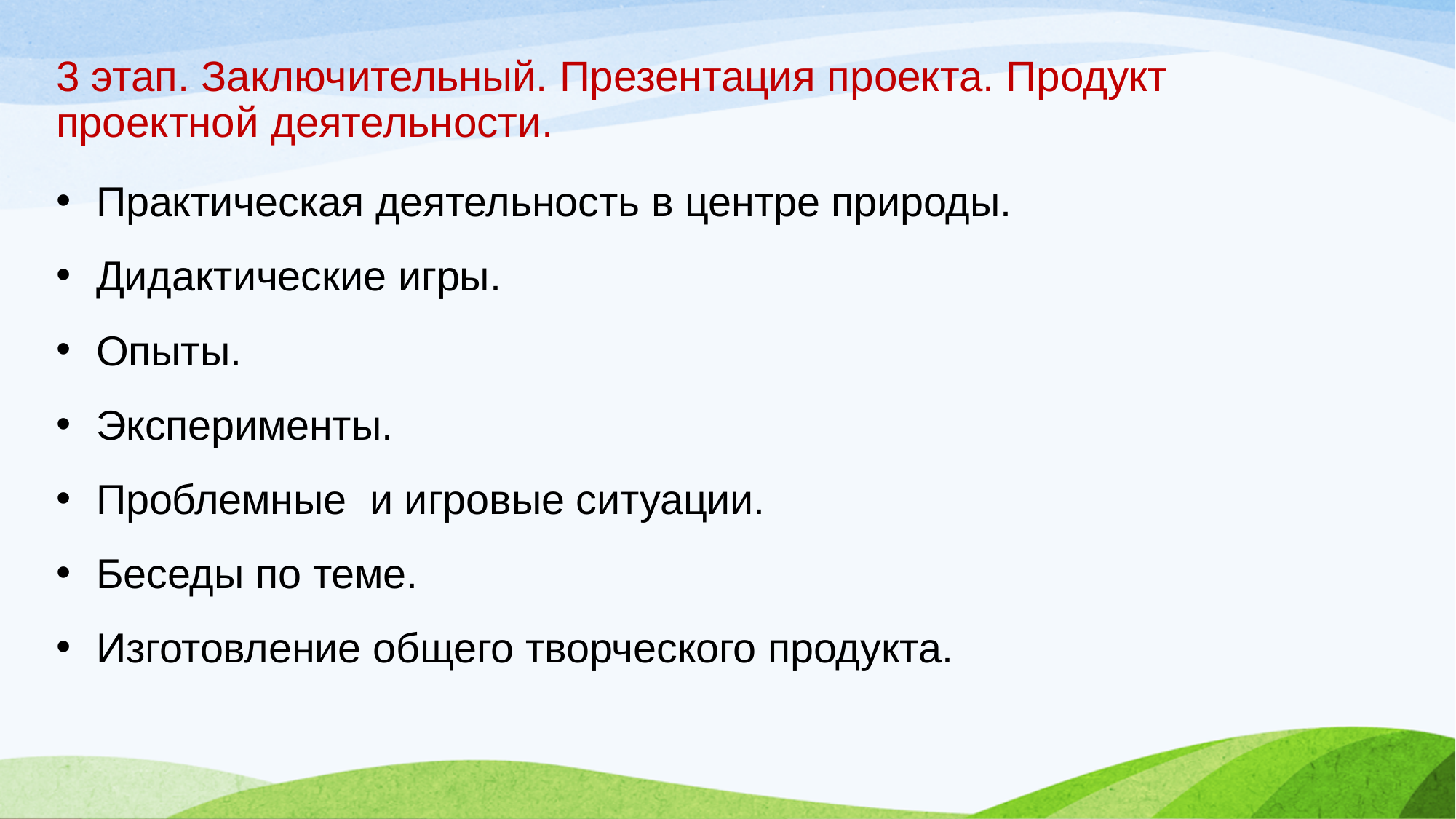

# 3 этап. Заключительный. Презентация проекта. Продукт проектной деятельности.
Практическая деятельность в центре природы.
Дидактические игры.
Опыты.
Эксперименты.
Проблемные  и игровые ситуации.
Беседы по теме.
Изготовление общего творческого продукта.